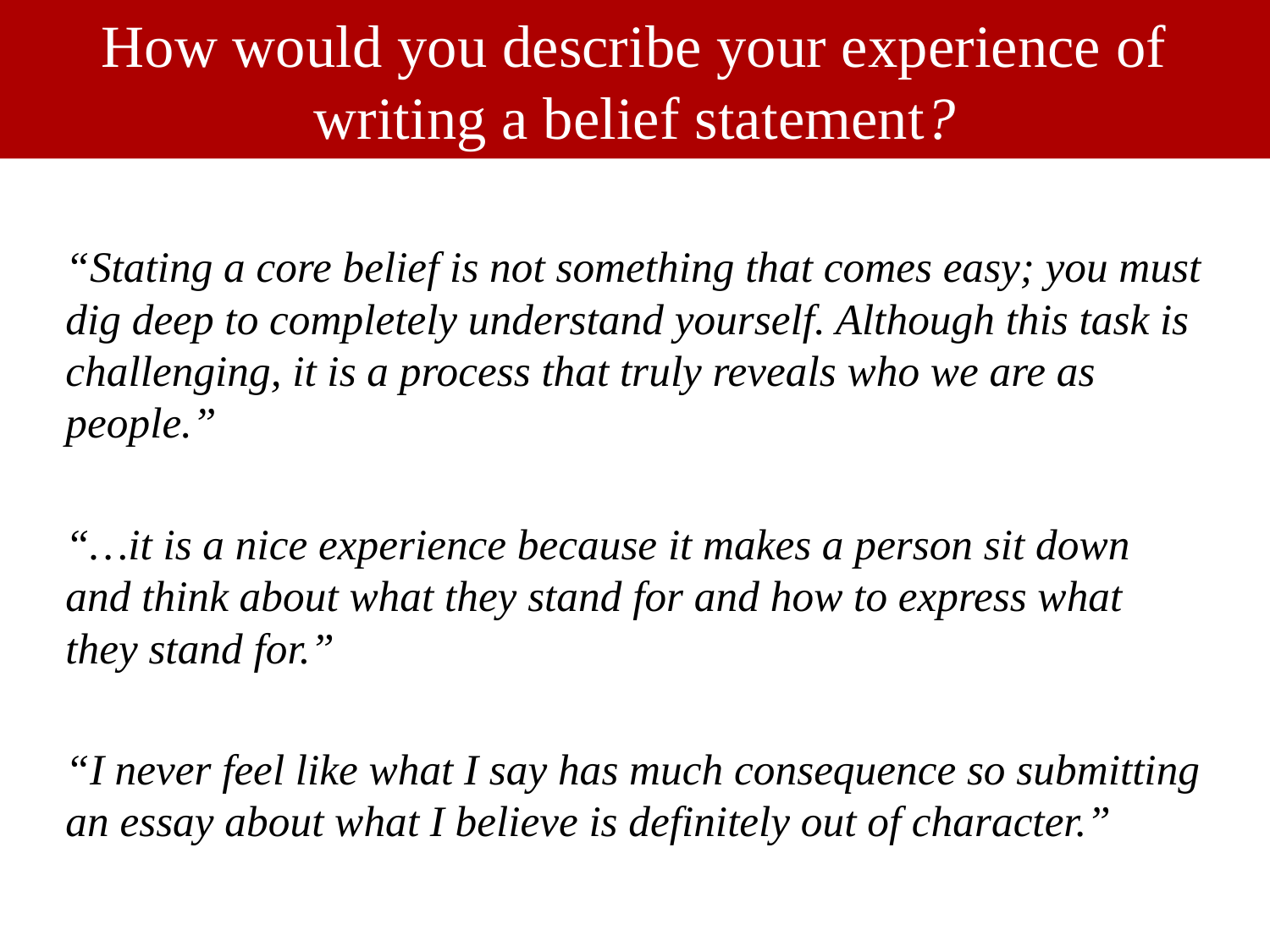

# How would you describe your experience of writing a belief statement?
“Stating a core belief is not something that comes easy; you must dig deep to completely understand yourself. Although this task is challenging, it is a process that truly reveals who we are as people.”

“…it is a nice experience because it makes a person sit down and think about what they stand for and how to express what they stand for.”

“I never feel like what I say has much consequence so submitting an essay about what I believe is definitely out of character.”